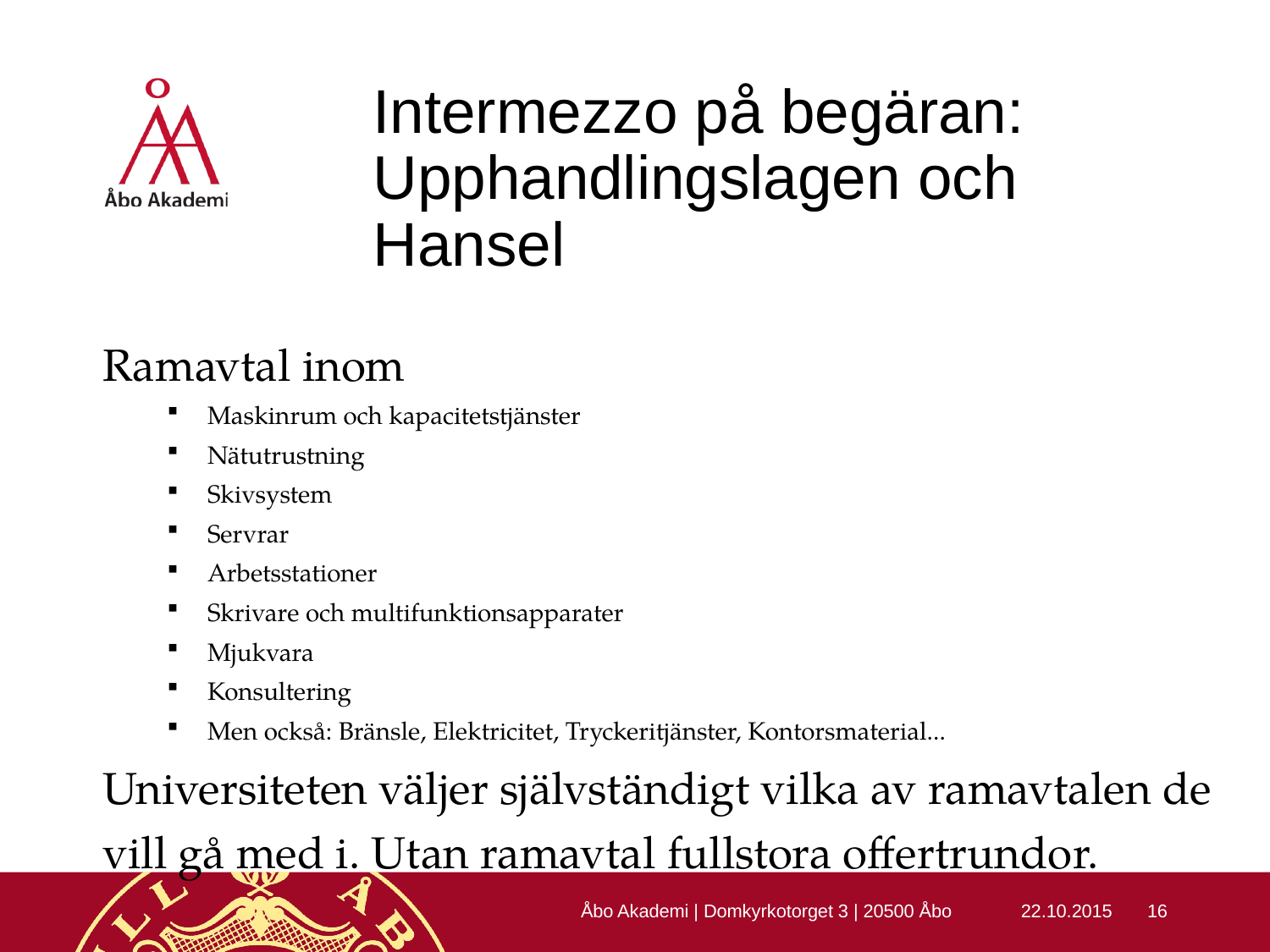

# Intermezzo på begäran: Upphandlingslagen och Hansel
Ramavtal inom
Maskinrum och kapacitetstjänster
Nätutrustning
Skivsystem
Servrar
Arbetsstationer
Skrivare och multifunktionsapparater
Mjukvara
Konsultering
Men också: Bränsle, Elektricitet, Tryckeritjänster, Kontorsmaterial...
Universiteten väljer självständigt vilka av ramavtalen de vill gå med i. Utan ramavtal fullstora offertrundor.
Åbo Akademi | Domkyrkotorget 3 | 20500 Åbo
22.10.2015
16